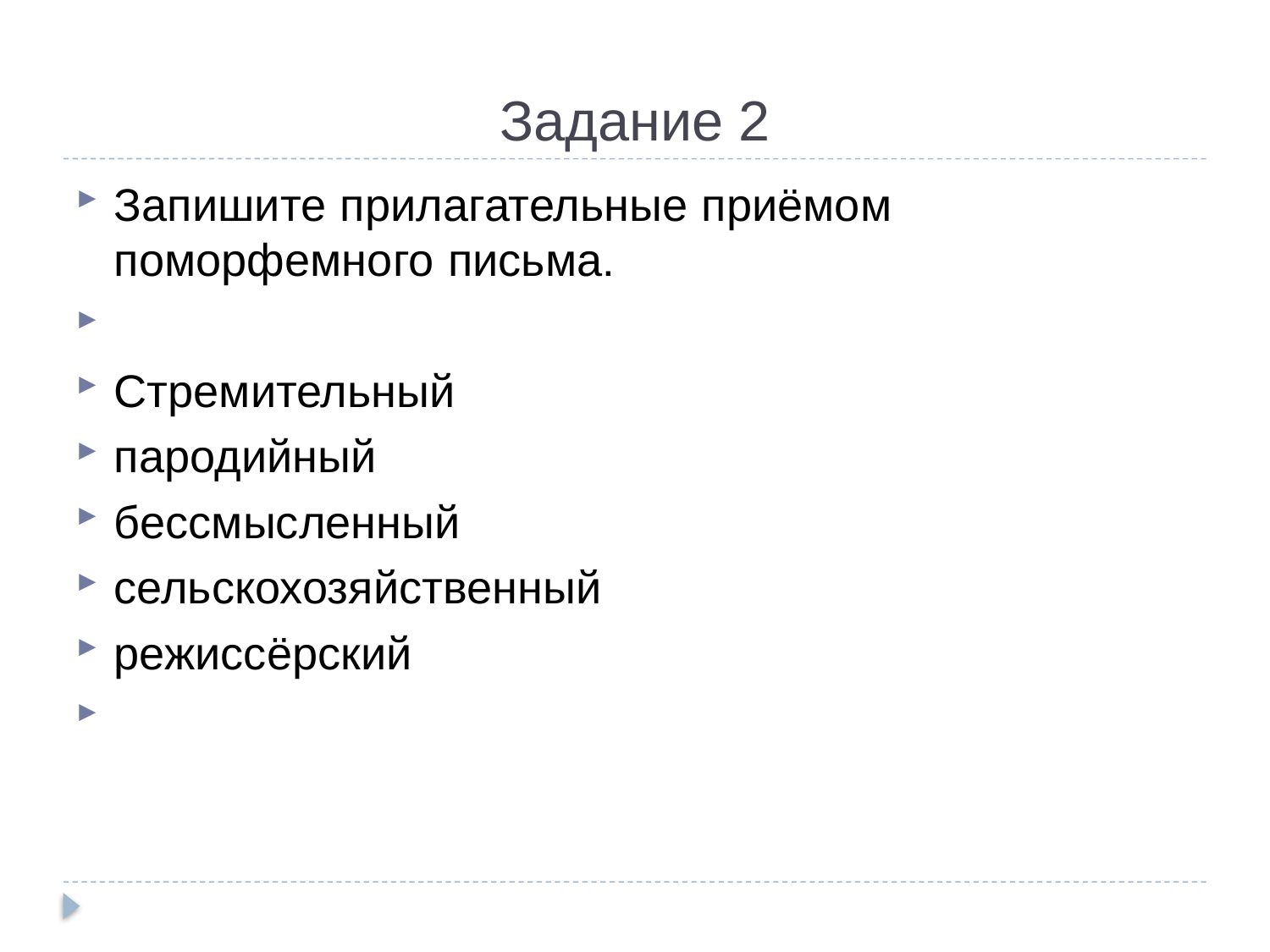

# Задание 2
Запишите прилагательные приёмом поморфемного письма.

Стремительный
пародийный
бессмысленный
сельскохозяйственный
режиссёрский